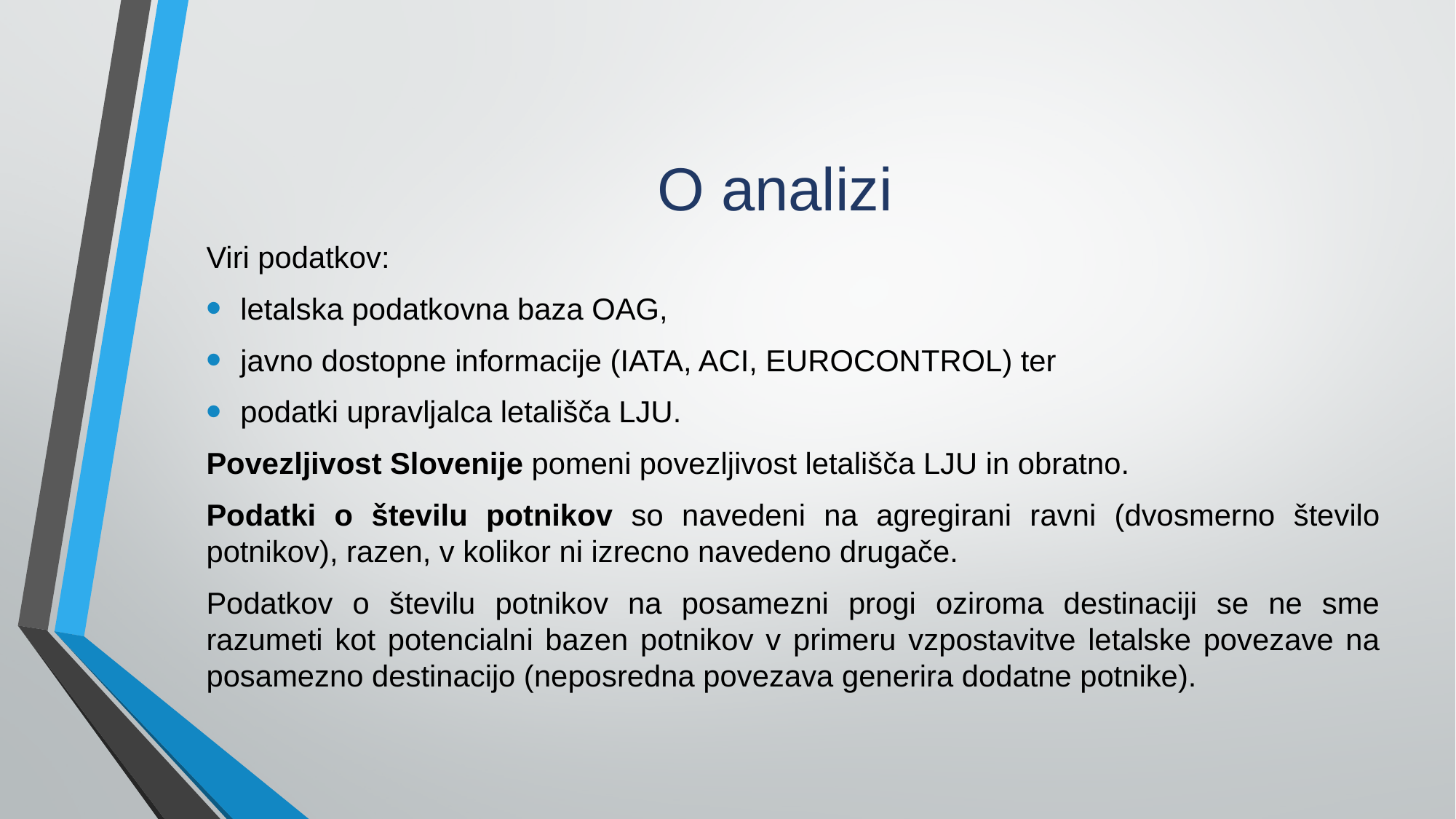

# O analizi
Viri podatkov:
letalska podatkovna baza OAG,
javno dostopne informacije (IATA, ACI, EUROCONTROL) ter
podatki upravljalca letališča LJU.
Povezljivost Slovenije pomeni povezljivost letališča LJU in obratno.
Podatki o številu potnikov so navedeni na agregirani ravni (dvosmerno število potnikov), razen, v kolikor ni izrecno navedeno drugače.
Podatkov o številu potnikov na posamezni progi oziroma destinaciji se ne sme razumeti kot potencialni bazen potnikov v primeru vzpostavitve letalske povezave na posamezno destinacijo (neposredna povezava generira dodatne potnike).